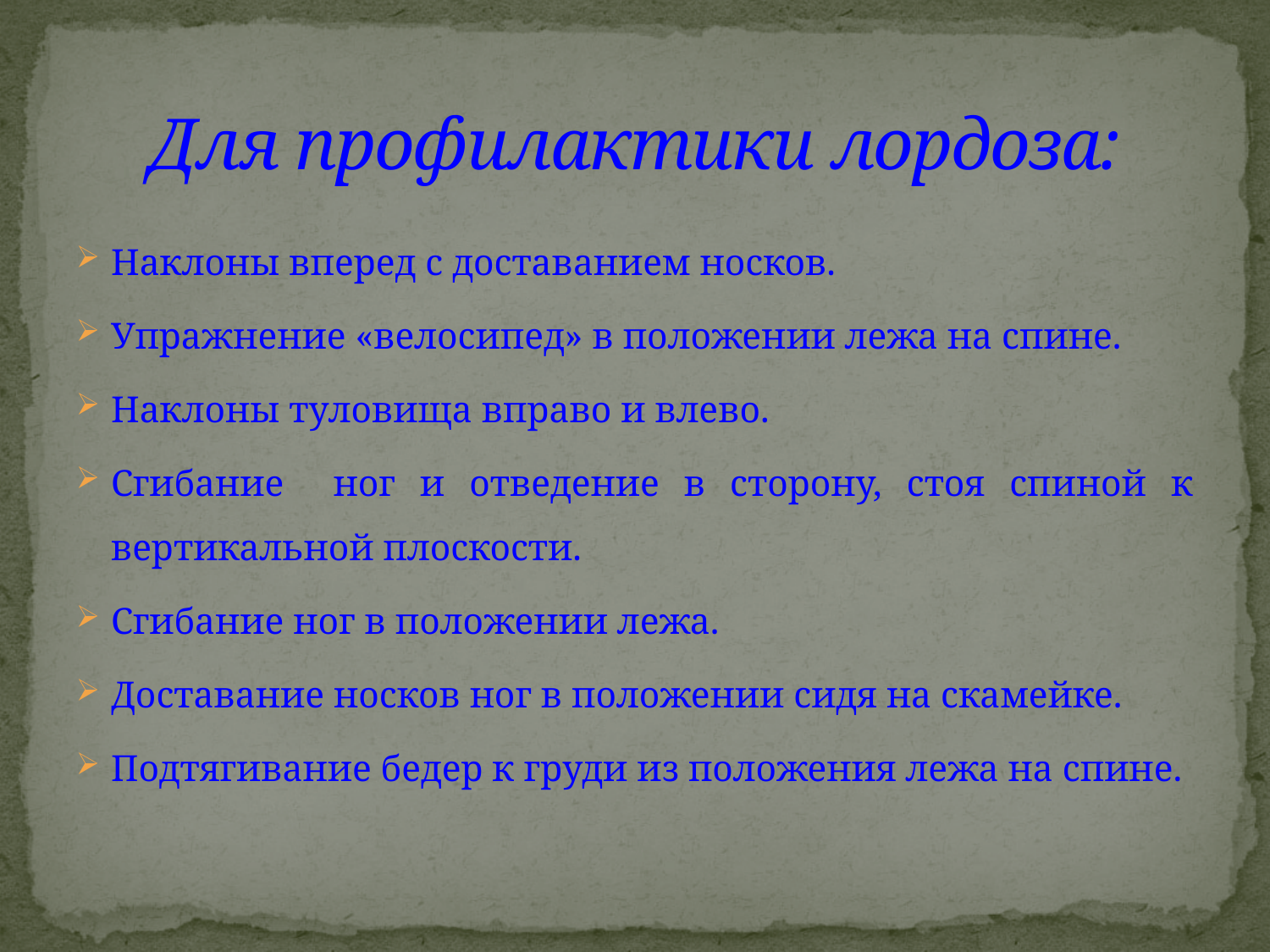

# Для профилактики лордоза:
Наклоны вперед с доставанием носков.
Упражнение «велосипед» в положении лежа на спине.
Наклоны туловища вправо и влево.
Сгибание  ног и отведение в сторону, стоя спиной к вертикальной плоскости.
Сгибание ног в положении лежа.
Доставание носков ног в положении сидя на скамейке.
Подтягивание бедер к груди из положения лежа на спине.